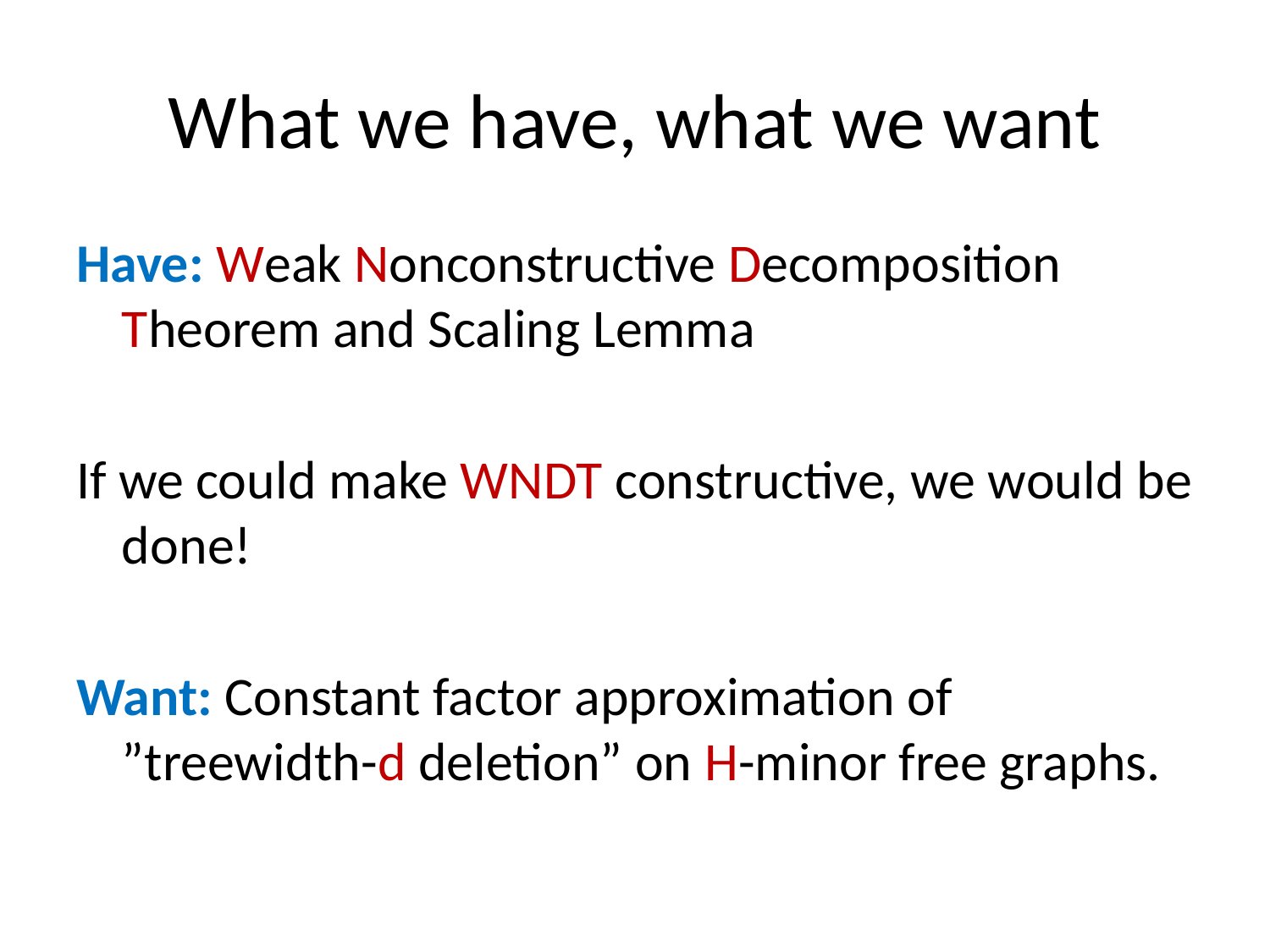

# What we have, what we want
Have: Weak Nonconstructive Decomposition Theorem and Scaling Lemma

If we could make WNDT constructive, we would be done!

Want: Constant factor approximation of ”treewidth-d deletion” on H-minor free graphs.